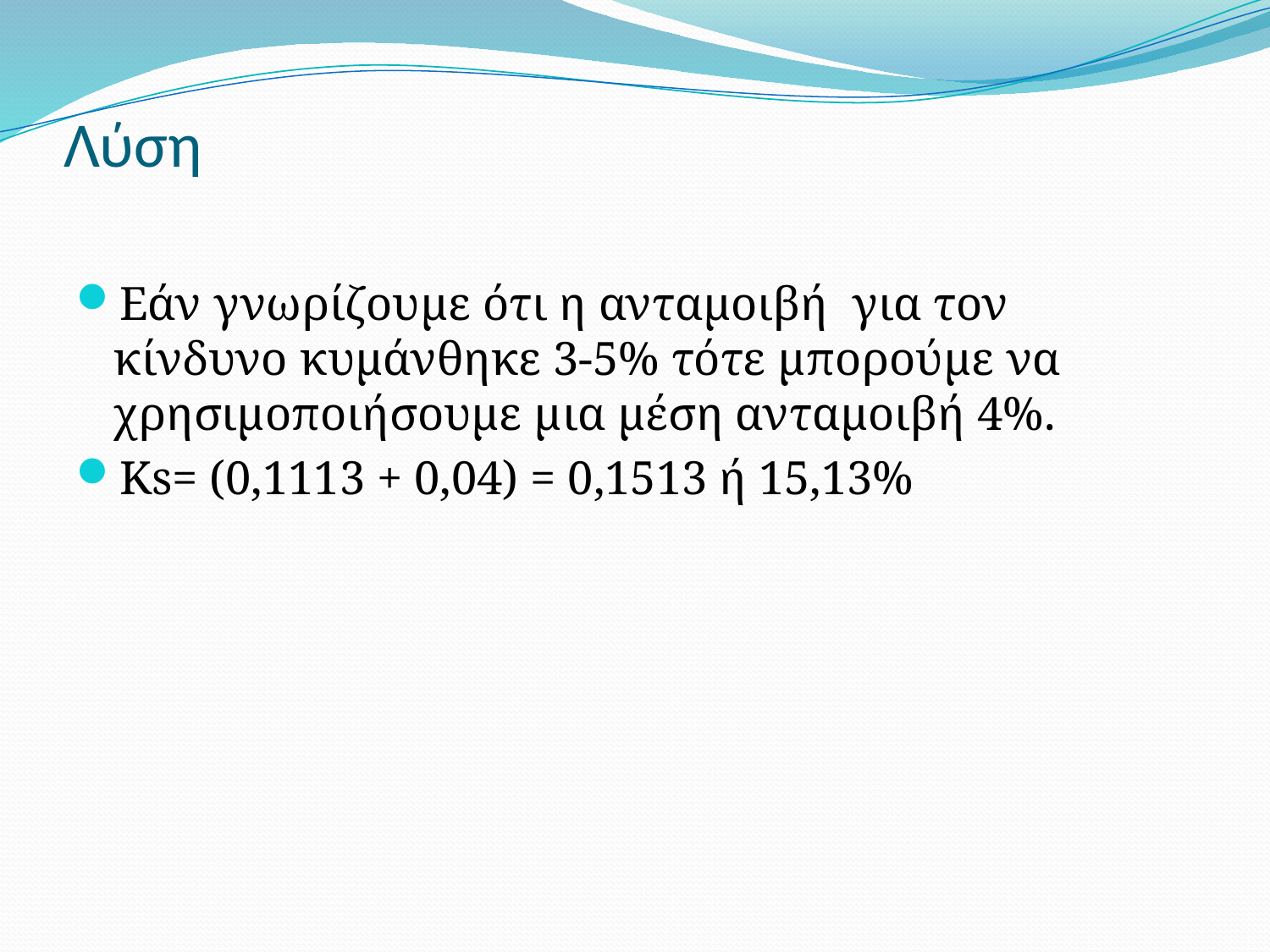

# Λύση
Εάν γνωρίζουμε ότι η ανταμοιβή  για τον κίνδυνο κυμάνθηκε 3-5% τότε μπορούμε να χρησιμοποιήσουμε μια μέση ανταμοιβή 4%.
Κs= (0,1113 + 0,04) = 0,1513 ή 15,13%